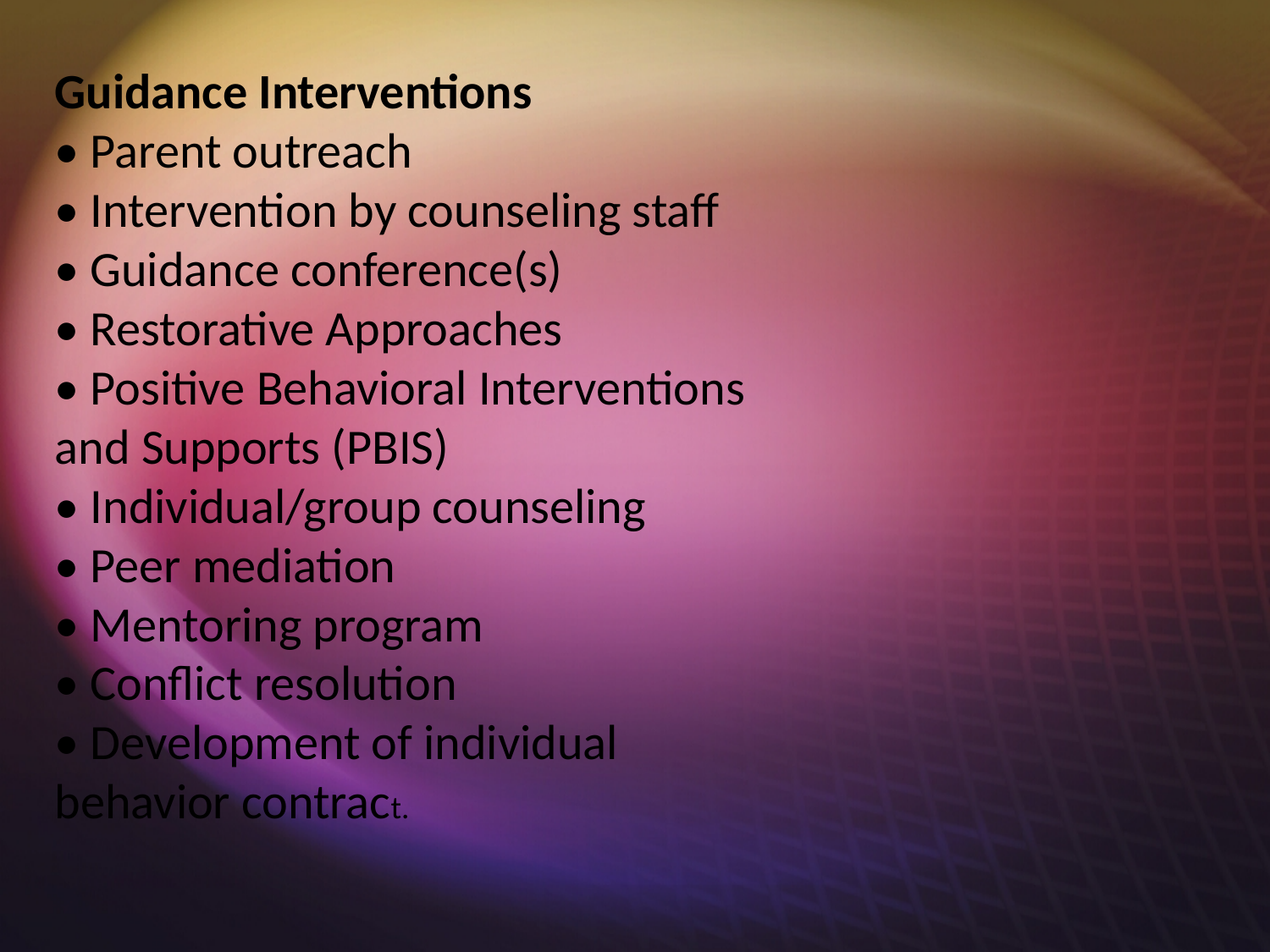

Guidance Interventions
• Parent outreach
• Intervention by counseling staff
• Guidance conference(s)
• Restorative Approaches
• Positive Behavioral Interventions and Supports (PBIS)
• Individual/group counseling
• Peer mediation
• Mentoring program
• Conflict resolution
• Development of individual behavior contract.